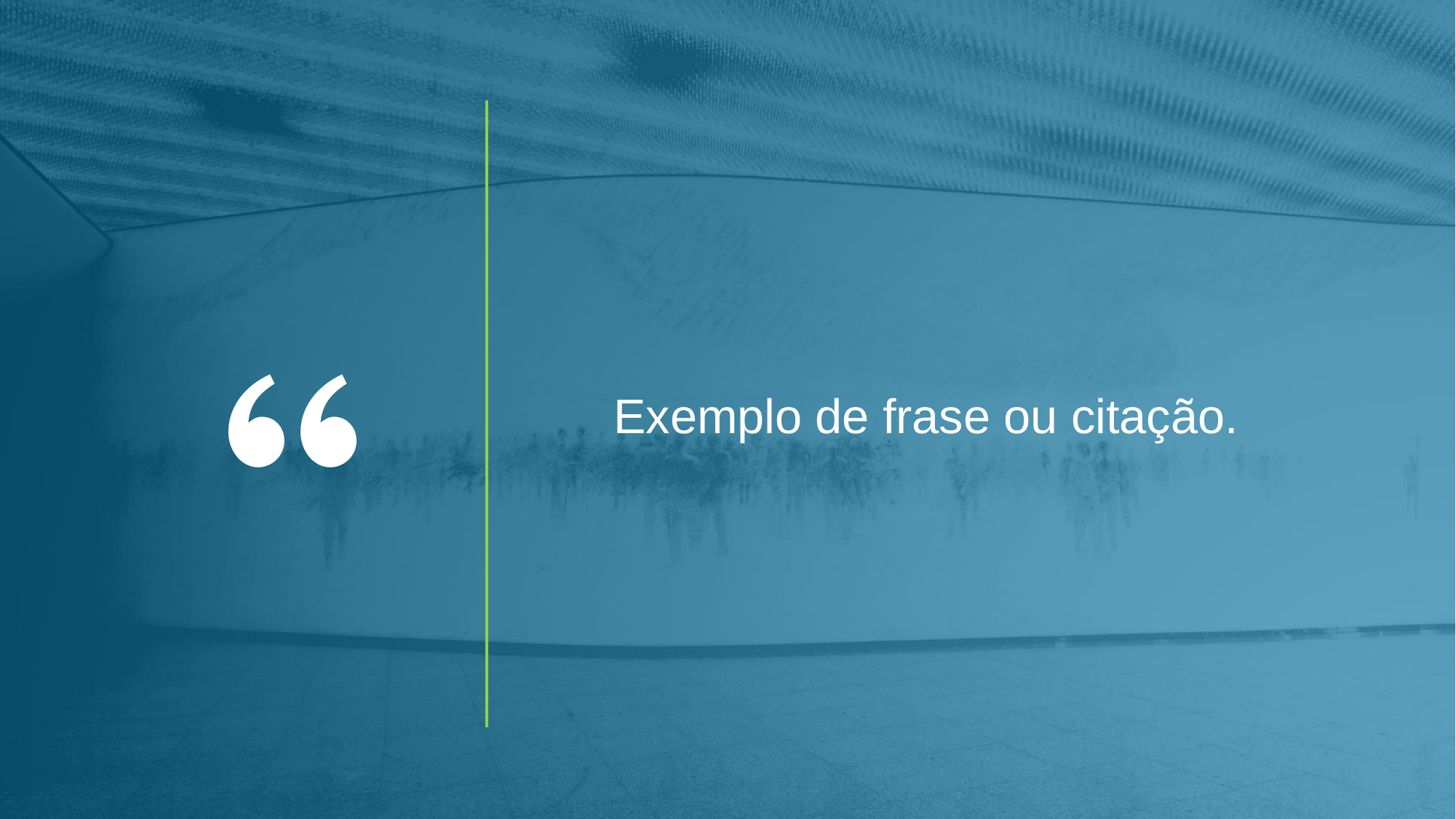

Exemplo de frase ou citação.
# “